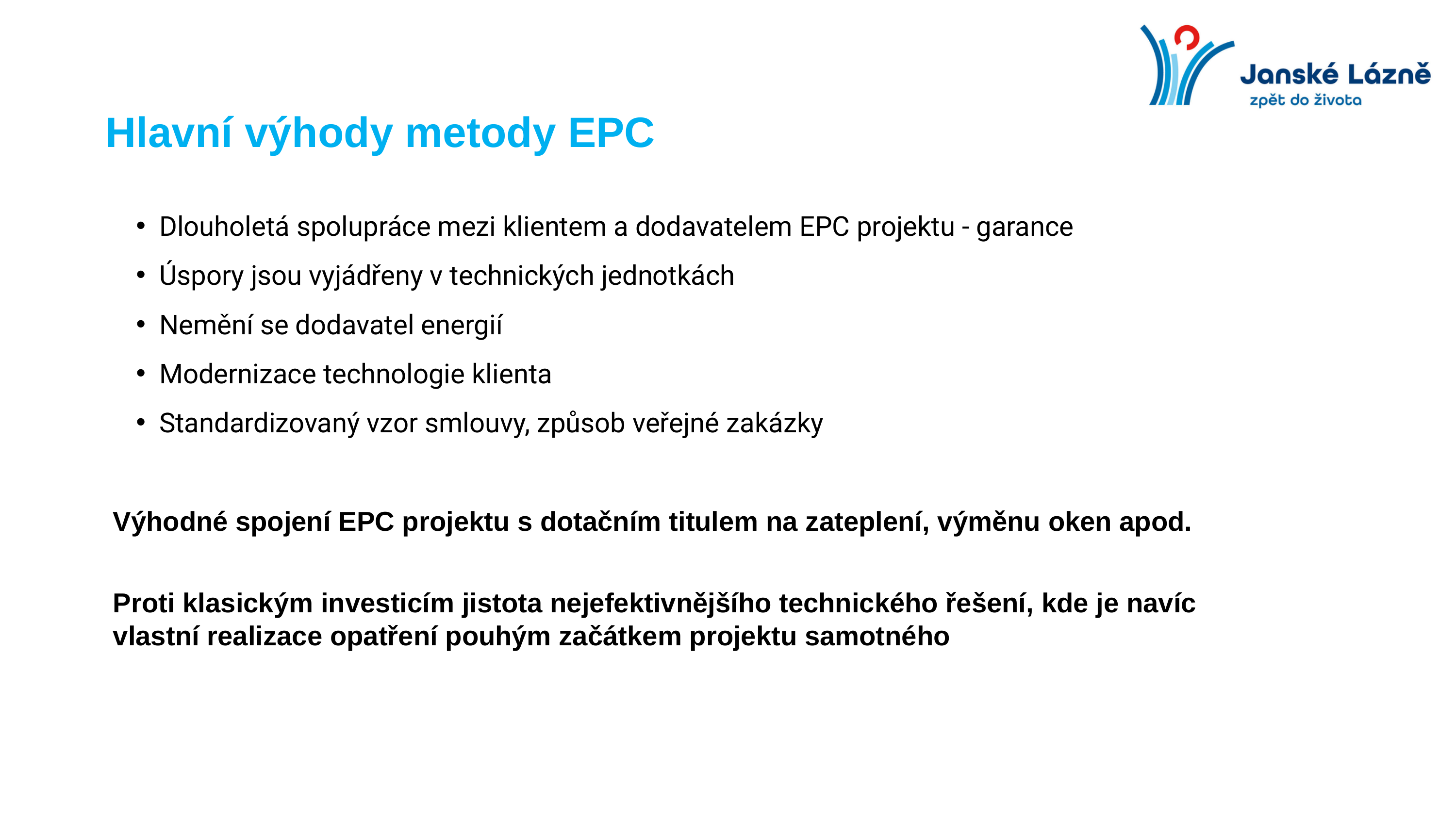

Hlavní výhody metody EPC
Dlouholetá spolupráce mezi klientem a dodavatelem EPC projektu - garance
Úspory jsou vyjádřeny v technických jednotkách
Nemění se dodavatel energií
Modernizace technologie klienta
Standardizovaný vzor smlouvy, způsob veřejné zakázky

Výhodné spojení EPC projektu s dotačním titulem na zateplení, výměnu oken apod.

Proti klasickým investicím jistota nejefektivnějšího technického řešení, kde je navíc vlastní realizace opatření pouhým začátkem projektu samotného